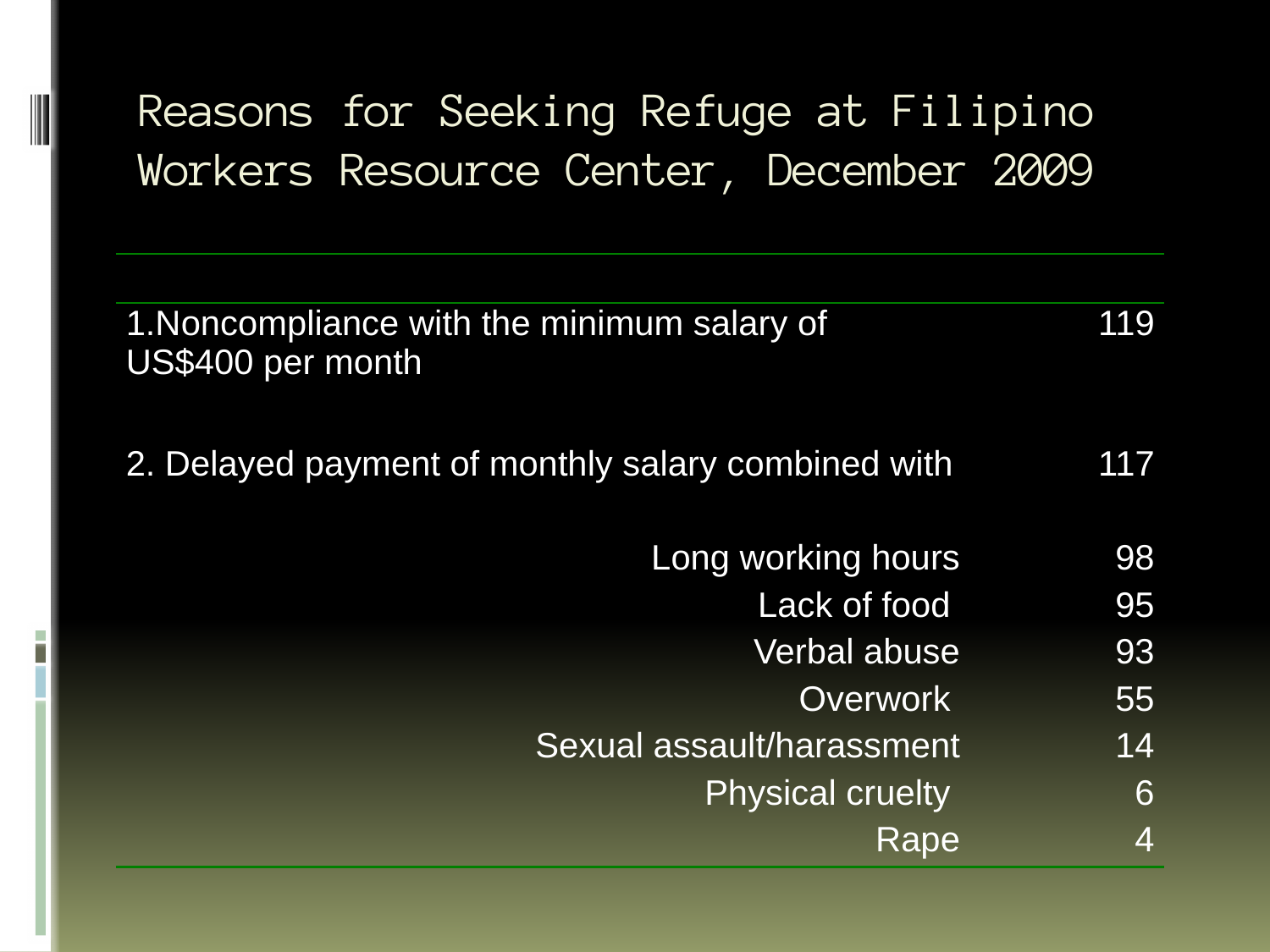

# Reasons for Seeking Refuge at Filipino Workers Resource Center, December 2009
|  |  |
| --- | --- |
| 1.Noncompliance with the minimum salary of US$400 per month | 119 |
| 2. Delayed payment of monthly salary combined with | 117 |
| Long working hours | 98 |
| Lack of food | 95 |
| Verbal abuse | 93 |
| Overwork | 55 |
| Sexual assault/harassment | 14 |
| Physical cruelty | 6 |
| Rape | 4 |